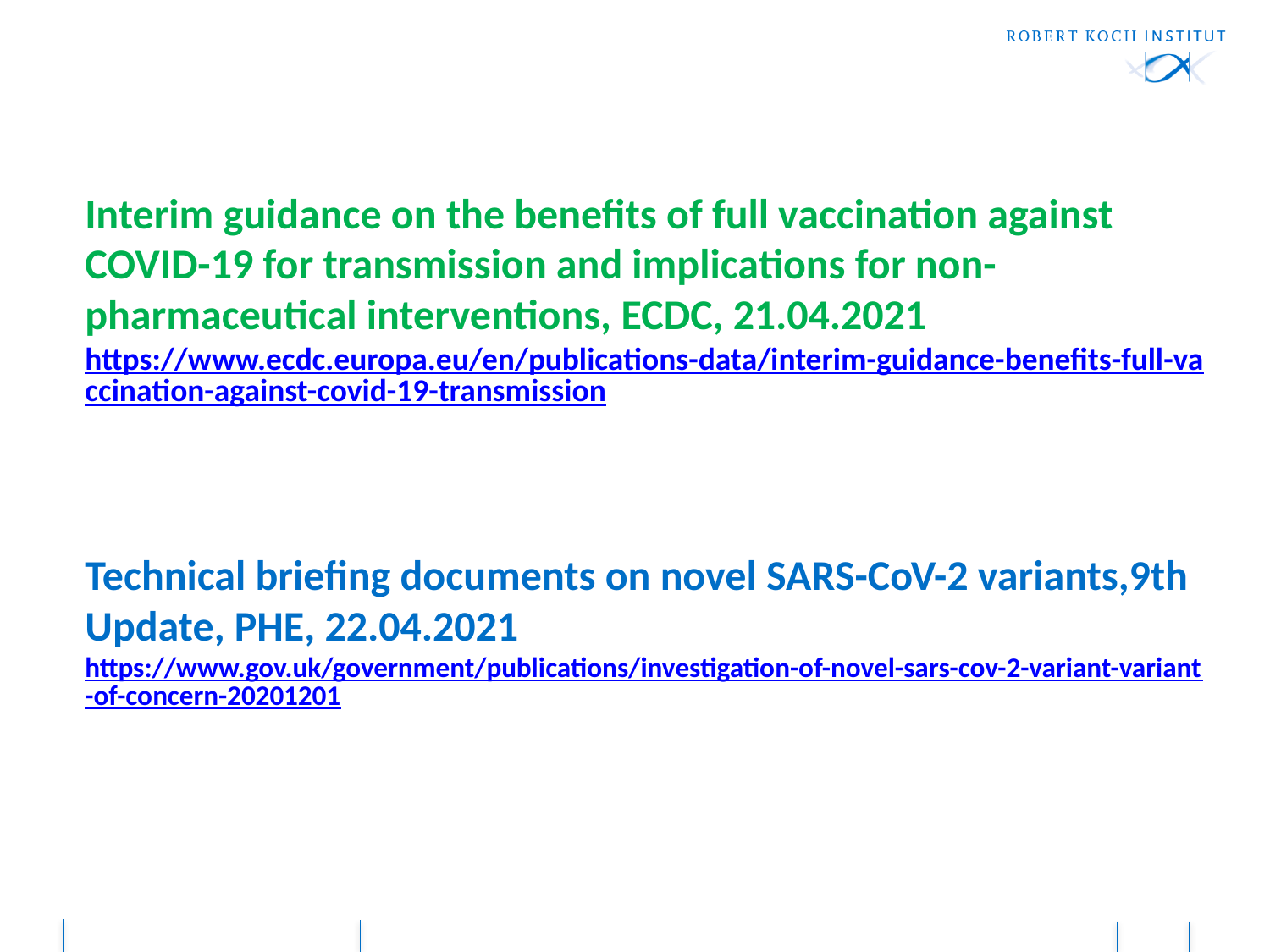

# Interim guidance on the benefits of full vaccination against COVID-19 for transmission and implications for non-pharmaceutical interventions, ECDC, 21.04.2021 https://www.ecdc.europa.eu/en/publications-data/interim-guidance-benefits-full-vaccination-against-covid-19-transmission Technical briefing documents on novel SARS-CoV-2 variants,9th Update, PHE, 22.04.2021 https://www.gov.uk/government/publications/investigation-of-novel-sars-cov-2-variant-variant-of-concern-20201201